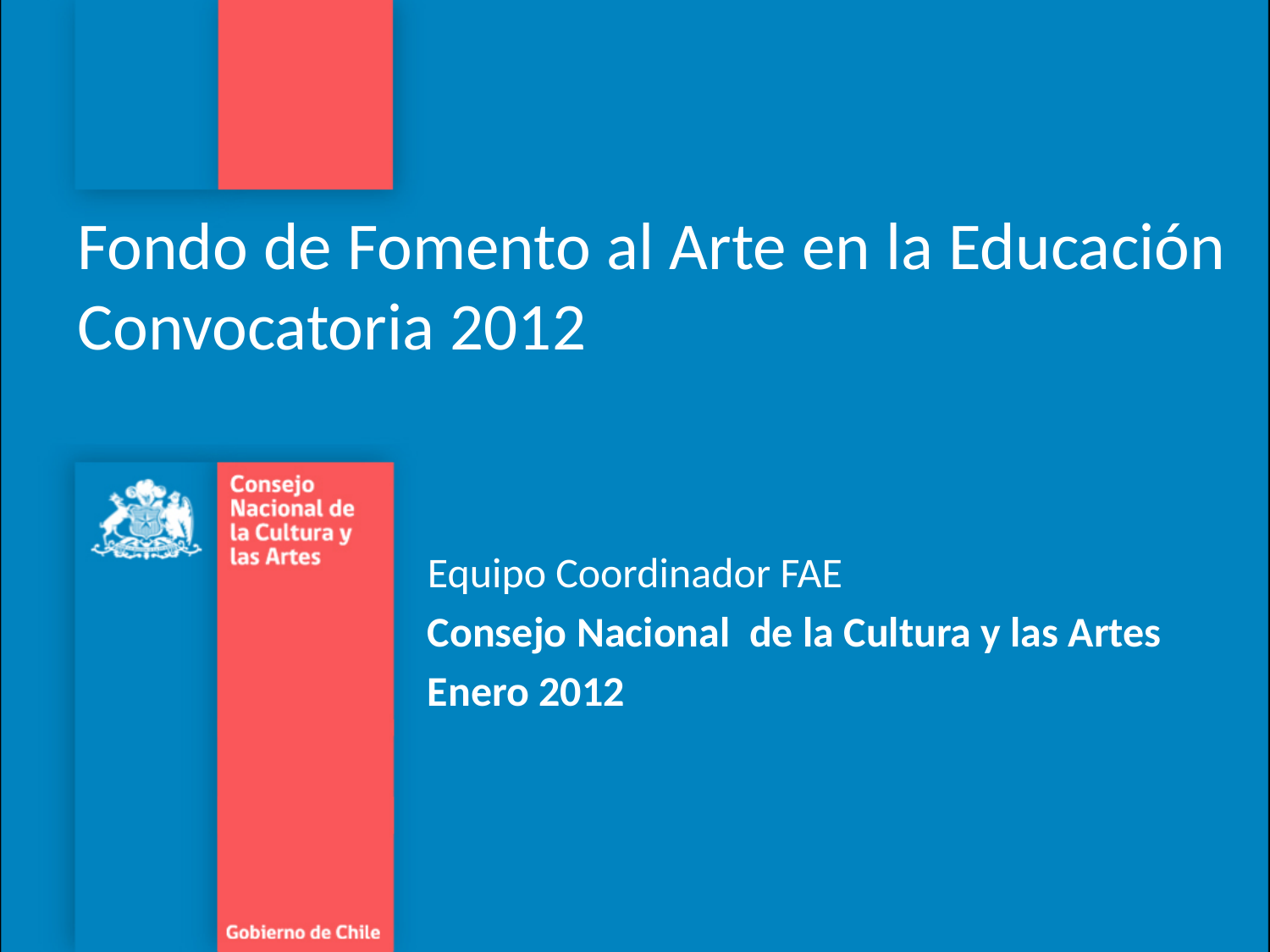

# Fondo de Fomento al Arte en la Educación Convocatoria 2012
Equipo Coordinador FAE
Consejo Nacional  de la Cultura y las Artes
Enero 2012